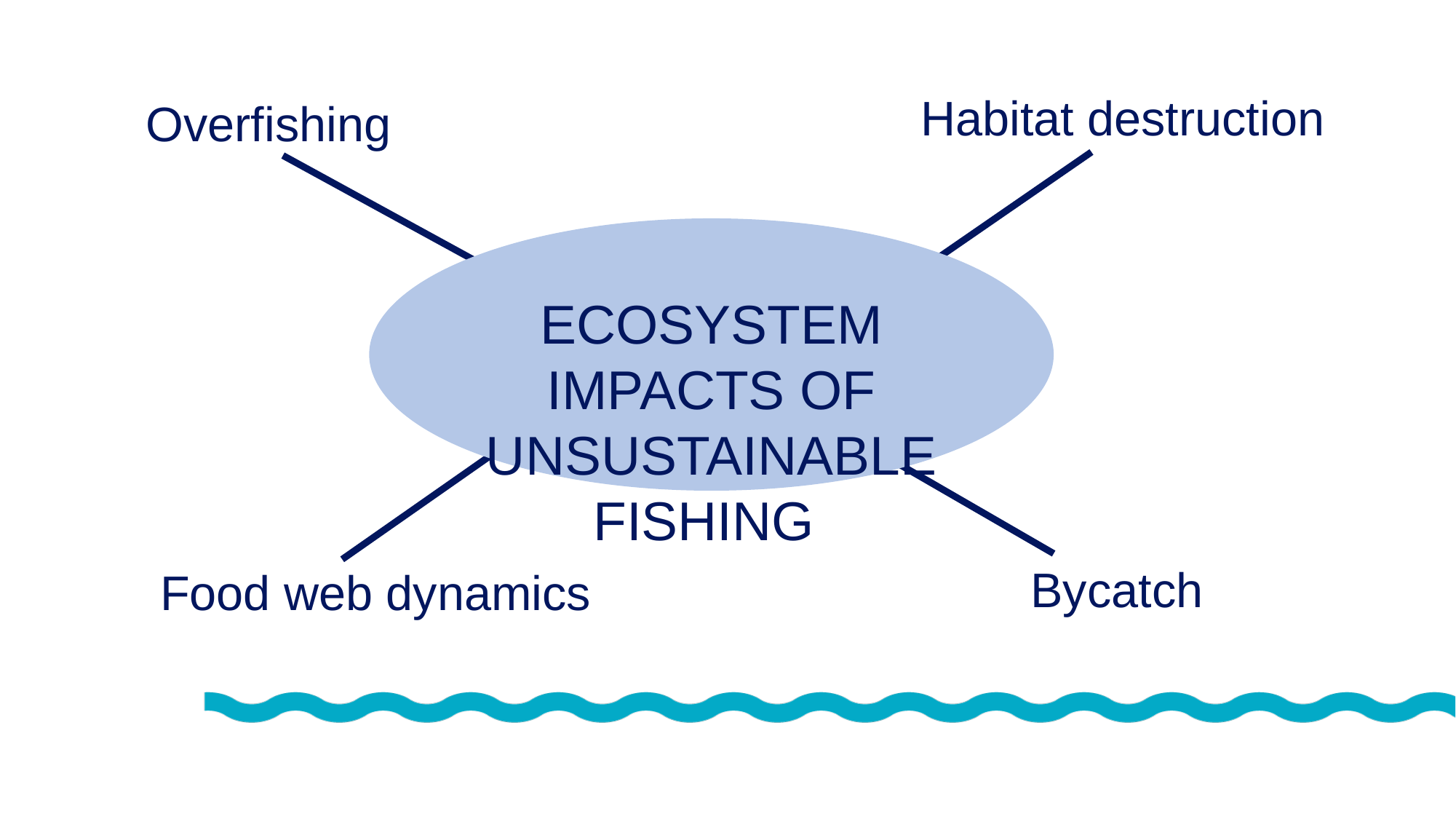

Habitat destruction
Overfishing

ECOSYSTEM IMPACTS OF UNSUSTAINABLE FISHING
Bycatch
Food web dynamics
© Mark Kirkland via MCS